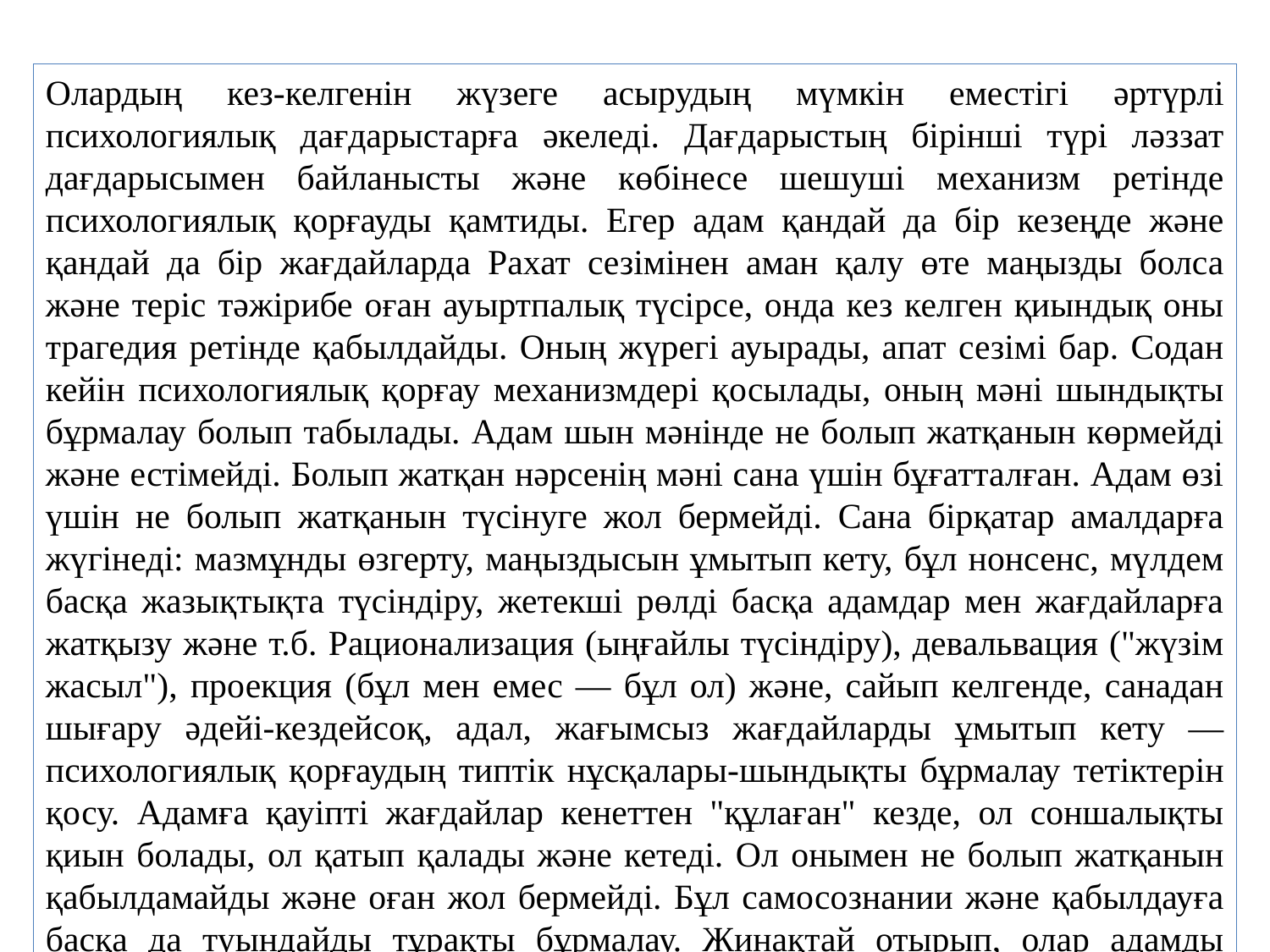

Олардың кез-келгенін жүзеге асырудың мүмкін еместігі әртүрлі психологиялық дағдарыстарға әкеледі. Дағдарыстың бірінші түрі ләззат дағдарысымен байланысты және көбінесе шешуші механизм ретінде психологиялық қорғауды қамтиды. Егер адам қандай да бір кезеңде және қандай да бір жағдайларда Рахат сезімінен аман қалу өте маңызды болса және теріс тәжірибе оған ауыртпалық түсірсе, онда кез келген қиындық оны трагедия ретінде қабылдайды. Оның жүрегі ауырады, апат сезімі бар. Содан кейін психологиялық қорғау механизмдері қосылады, оның мәні шындықты бұрмалау болып табылады. Адам шын мәнінде не болып жатқанын көрмейді және естімейді. Болып жатқан нәрсенің мәні сана үшін бұғатталған. Адам өзі үшін не болып жатқанын түсінуге жол бермейді. Сана бірқатар амалдарға жүгінеді: мазмұнды өзгерту, маңыздысын ұмытып кету, бұл нонсенс, мүлдем басқа жазықтықта түсіндіру, жетекші рөлді басқа адамдар мен жағдайларға жатқызу және т.б. Рационализация (ыңғайлы түсіндіру), девальвация ("жүзім жасыл"), проекция (бұл мен емес — бұл ол) және, сайып келгенде, санадан шығару әдейі-кездейсоқ, адал, жағымсыз жағдайларды ұмытып кету — психологиялық қорғаудың типтік нұсқалары-шындықты бұрмалау тетіктерін қосу. Адамға қауіпті жағдайлар кенеттен "құлаған" кезде, ол соншалықты қиын болады, ол қатып қалады және кетеді. Ол онымен не болып жатқанын қабылдамайды және оған жол бермейді. Бұл самосознании және қабылдауға басқа да туындайды тұрақты бұрмалау. Жинақтай отырып, олар адамды жағдайға және өзіне сәйкес келмейді. Бұл дағдарыстан шығу жолы тек адамдар арасындағы қарым-қатынаста, мейірімді ортада адам кенеттен көріп, өзінің жеткіліксіздігін сезіне бастайды. Атап айтқанда, осы мақсатта топтық психологиялық тренингтер өткізіледі.